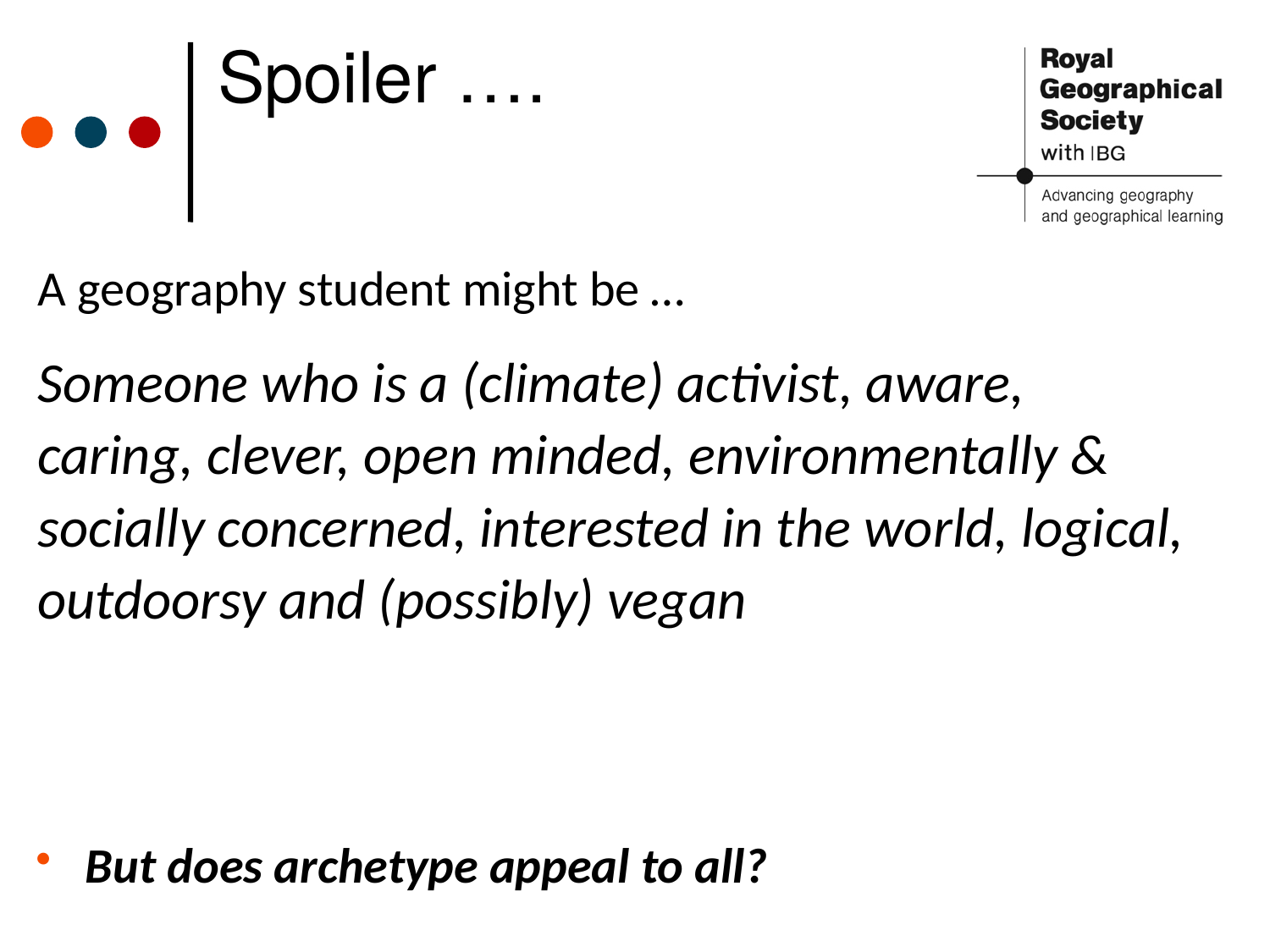

# Spoiler ….
A geography student might be …
Someone who is a (climate) activist, aware, caring, clever, open minded, environmentally & socially concerned, interested in the world, logical, outdoorsy and (possibly) vegan

But does archetype appeal to all?